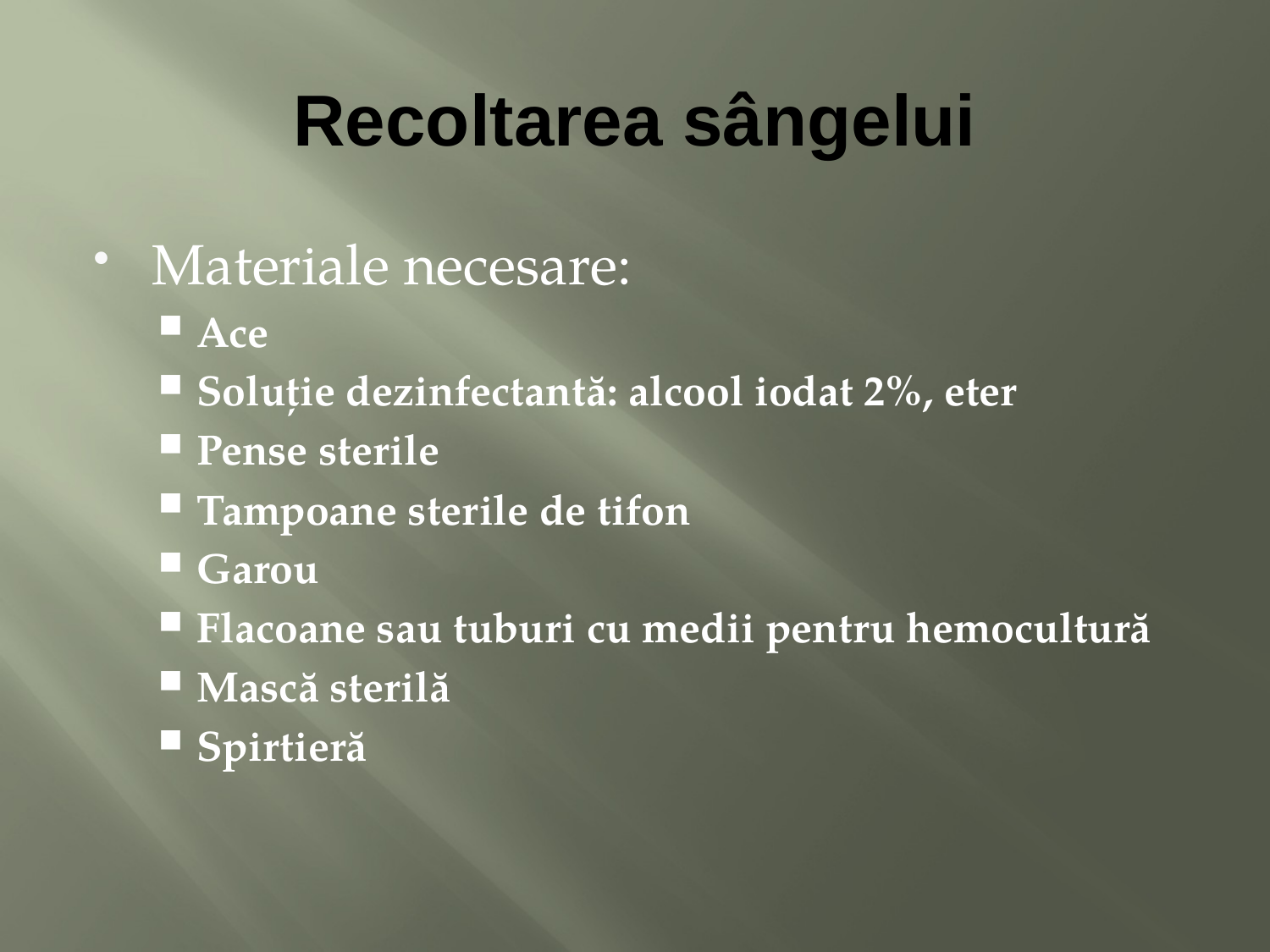

# Recoltarea sângelui
Materiale necesare:
Ace
Soluţie dezinfectantă: alcool iodat 2%, eter
Pense sterile
Tampoane sterile de tifon
Garou
Flacoane sau tuburi cu medii pentru hemocultură
Mască sterilă
Spirtieră